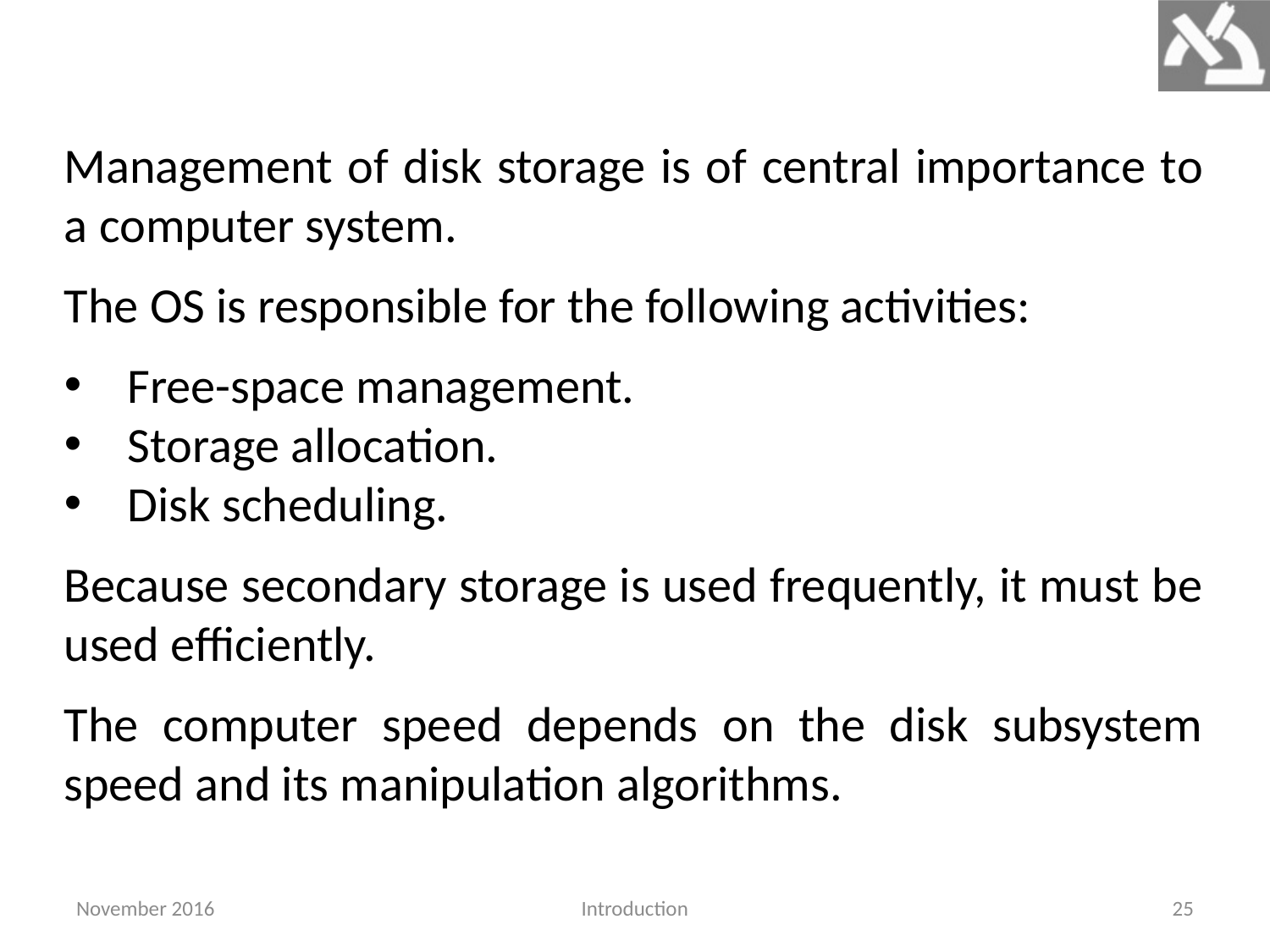

Management of disk storage is of central importance to a computer system.
The OS is responsible for the following activities:
Free-space management.
Storage allocation.
Disk scheduling.
Because secondary storage is used frequently, it must be used efficiently.
The computer speed depends on the disk subsystem speed and its manipulation algorithms.
November 2016
Introduction
25